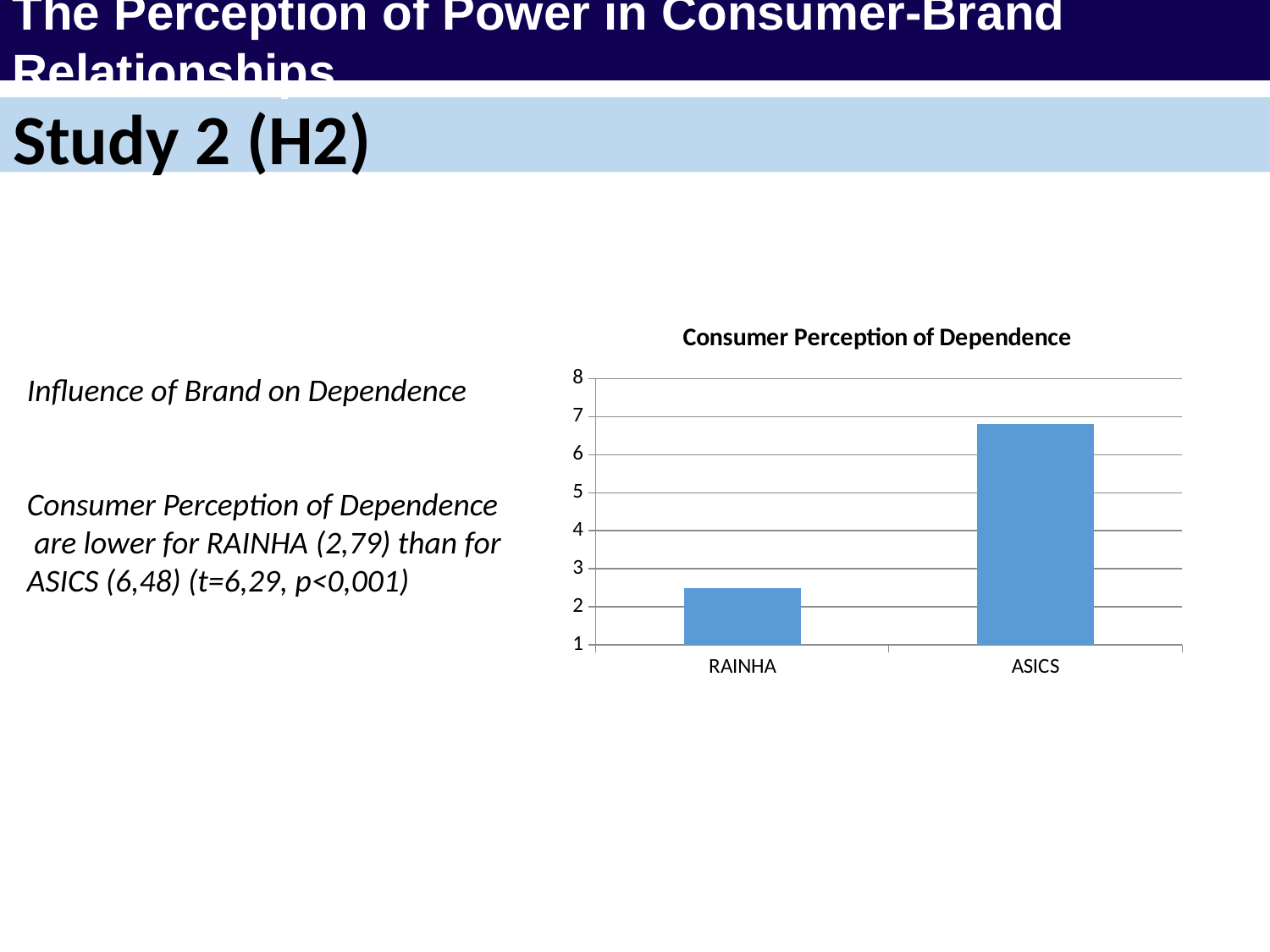

The Perception of Power in Consumer-Brand Relationships
Study 2 (H2)

### Chart:

| Category | Consumer Perception of Dependence |
|---|---|
| RAINHA | 2.48 |
| ASICS | 6.79 |
Influence of Brand on Dependence

Consumer Perception of Dependence  are lower for RAINHA (2,79) than for ASICS (6,48) (t=6,29, p<0,001)